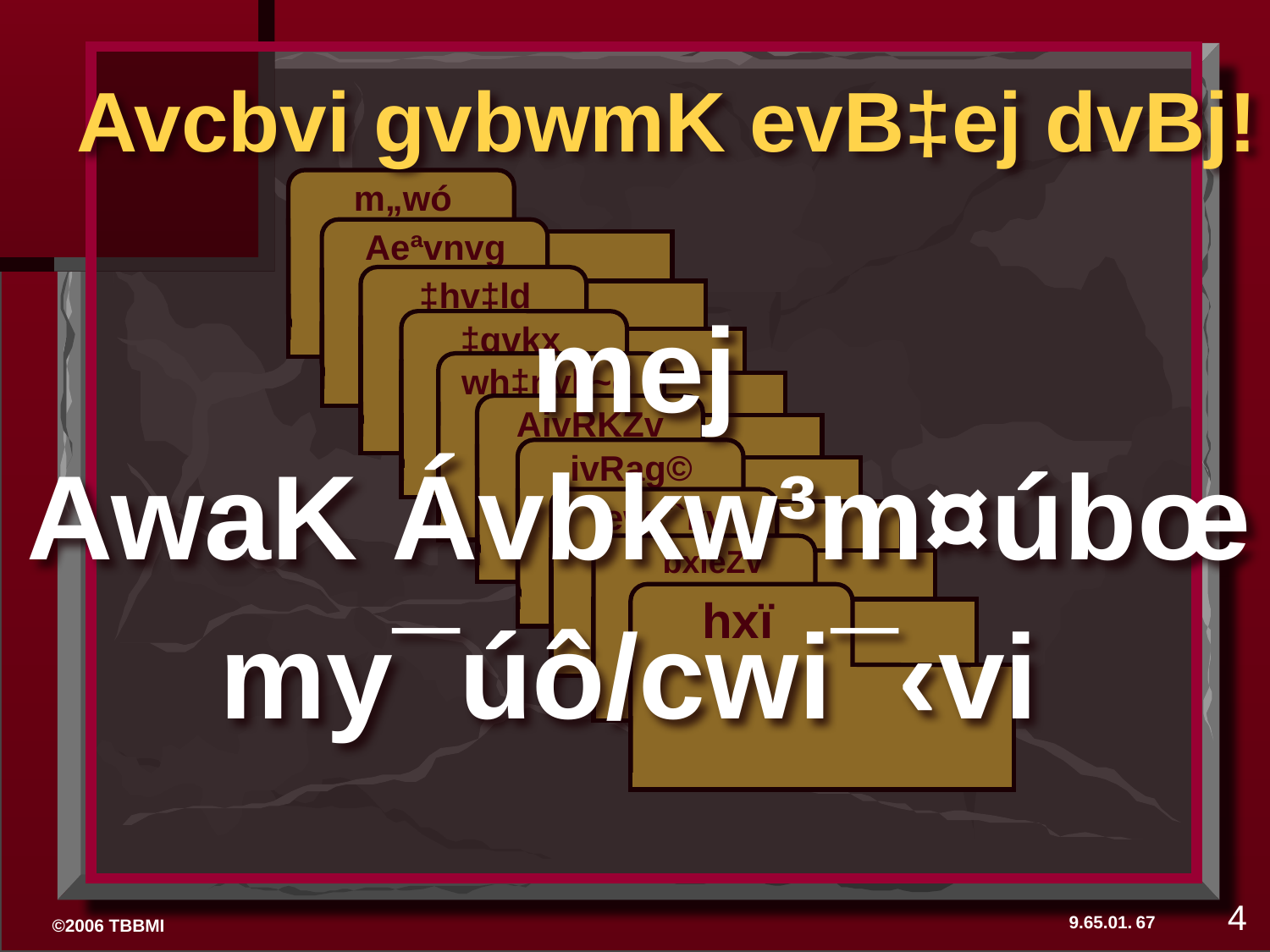

Avcbvi gvbwmK evB‡ej dvBj!

   m„wó

   Aeªvnvg

   ‡hv‡ld

mej

  ‡gvkx

  wh‡nvk~q

   AivRKZv

AwaK Ávbkw³m¤úbœ

   ivRag©

   ew›``kv

   bxieZv

hxï

my¯úô/cwi¯‹vi
4
67